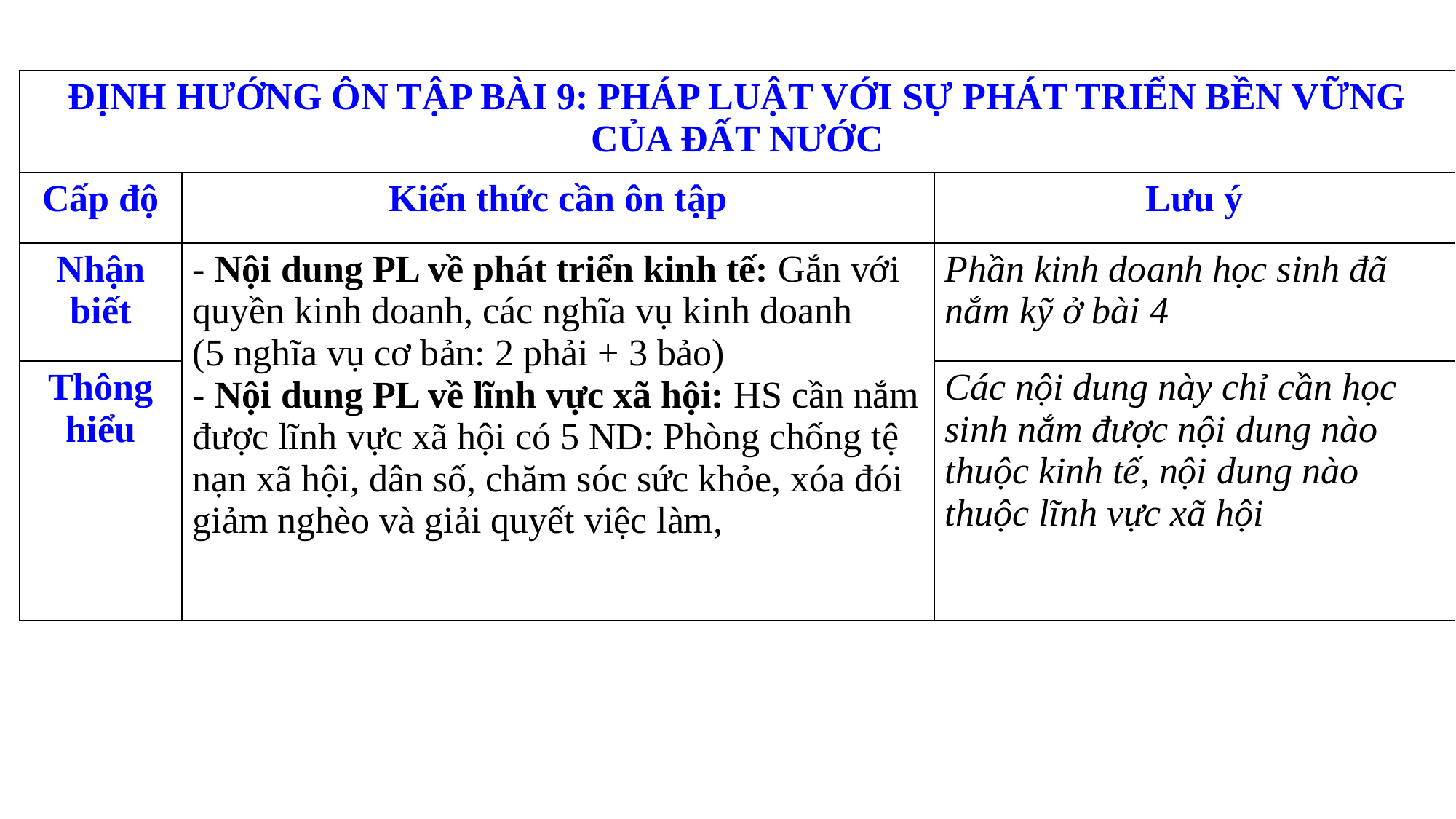

| ĐỊNH HƯỚNG ÔN TẬP BÀI 9: PHÁP LUẬT VỚI SỰ PHÁT TRIỂN BỀN VỮNG CỦA ĐẤT NƯỚC |  |  |
| --- | --- | --- |
| Cấp độ | Kiến thức cần ôn tập | Lưu ý |
| Nhận biết | - Nội dung PL về phát triển kinh tế: Gắn với quyền kinh doanh, các nghĩa vụ kinh doanh (5 nghĩa vụ cơ bản: 2 phải + 3 bảo) - Nội dung PL về lĩnh vực xã hội: HS cần nắm được lĩnh vực xã hội có 5 ND: Phòng chống tệ nạn xã hội, dân số, chăm sóc sức khỏe, xóa đói giảm nghèo và giải quyết việc làm, | Phần kinh doanh học sinh đã nắm kỹ ở bài 4 |
| Thông hiểu |  | Các nội dung này chỉ cần học sinh nắm được nội dung nào thuộc kinh tế, nội dung nào thuộc lĩnh vực xã hội |